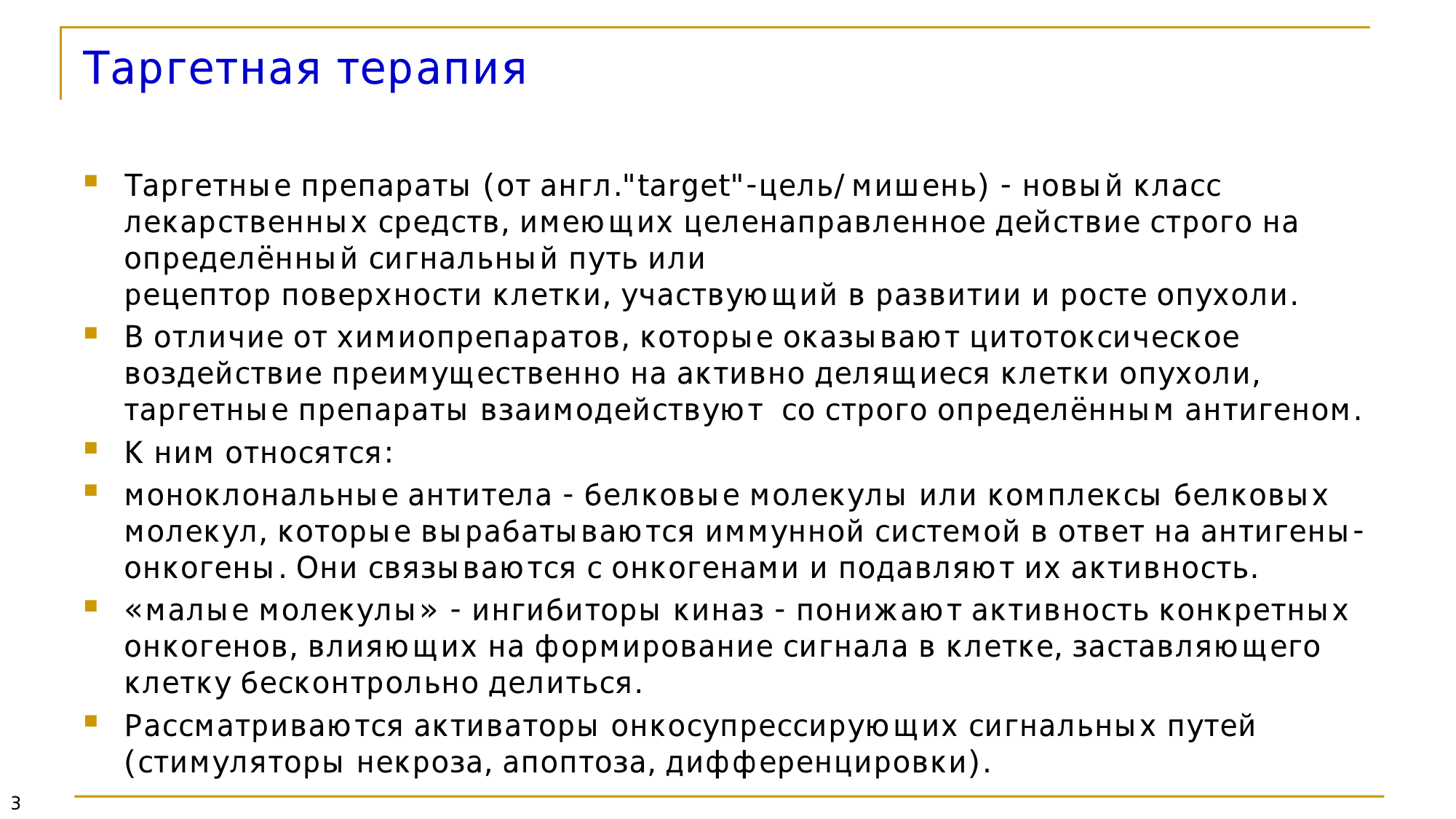

# Таргетная терапия
Таргетные препараты (от англ."target"-цель/мишень) - новый класс лекарственных средств, имеющих целенаправленное действие строго на определённый сигнальный путь или
рецептор поверхности клетки, участвующий в развитии и росте опухоли.
В отличие от химиопрепаратов, которые оказывают цитотоксическое воздействие преимущественно на активно делящиеся клетки опухоли, таргетные препараты взаимодействуют  со строго определённым антигеном.
К ним относятся:
моноклональные антитела - белковые молекулы или комплексы белковых молекул, которые вырабатываются иммунной системой в ответ на антигены-онкогены. Они связываются с онкогенами и подавляют их активность.
«малые молекулы» - ингибиторы киназ - понижают активность конкретных онкогенов, влияющих на формирование сигнала в клетке, заставляющего клетку бесконтрольно делиться.
Рассматриваются активаторы онкосупрессирующих сигнальных путей (стимуляторы некроза, апоптоза, дифференцировки).

3